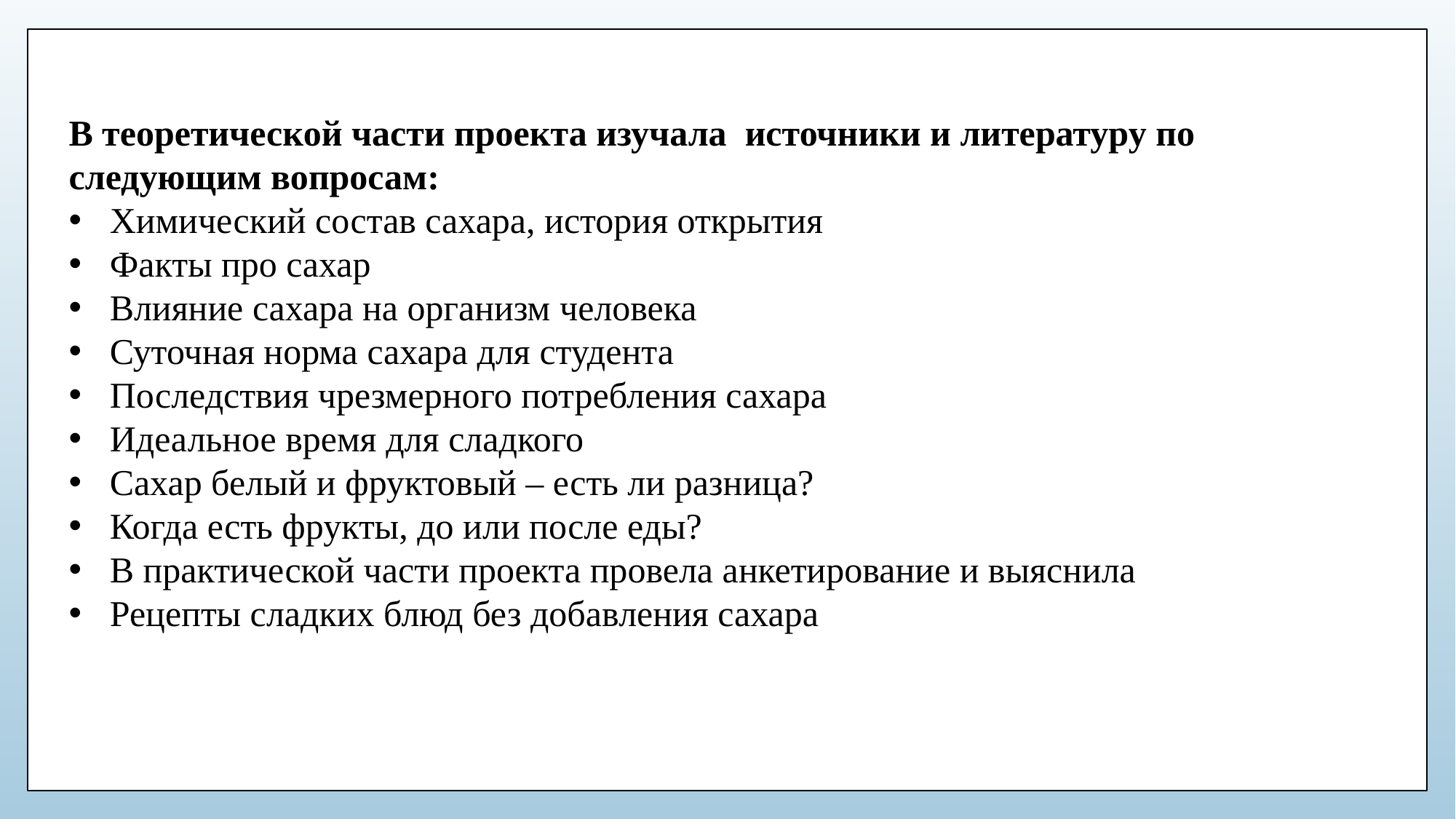

#
В теоретической части проекта изучала  источники и литературу по следующим вопросам:
Химический состав сахара, история открытия
Факты про сахар
Влияние сахара на организм человека
Суточная норма сахара для студента
Последствия чрезмерного потребления сахара
Идеальное время для сладкого
Сахар белый и фруктовый – есть ли разница?
Когда есть фрукты, до или после еды?
В практической части проекта провела анкетирование и выяснила
Рецепты сладких блюд без добавления сахара